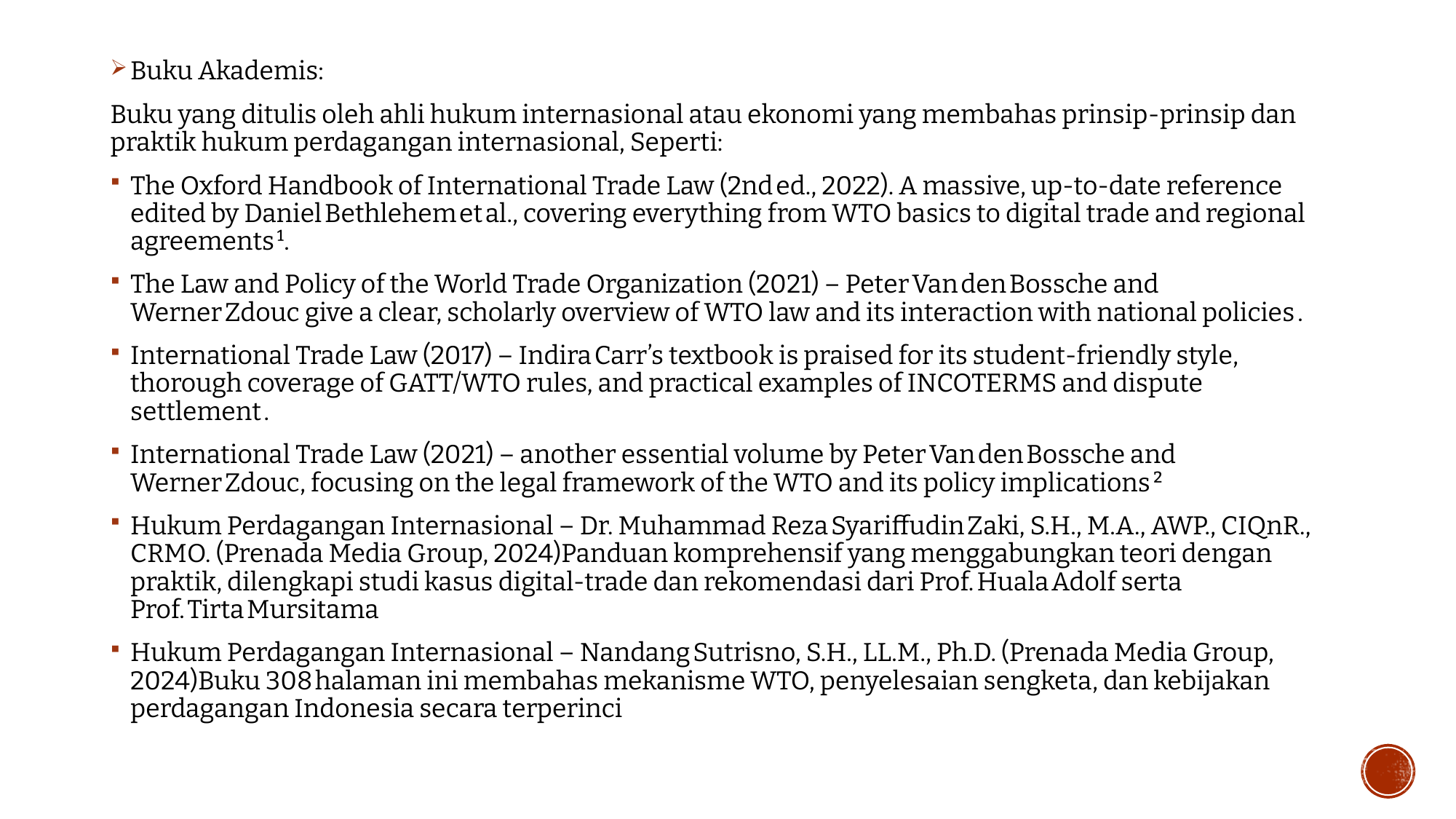

Buku Akademis:
Buku yang ditulis oleh ahli hukum internasional atau ekonomi yang membahas prinsip-prinsip dan praktik hukum perdagangan internasional, Seperti:
The Oxford Handbook of International Trade Law (2nd ed., 2022). A massive, up‑to‑date reference edited by Daniel Bethlehem et al., covering everything from WTO basics to digital trade and regional agreements ¹.
The Law and Policy of the World Trade Organization (2021) – Peter Van den Bossche and Werner Zdouc give a clear, scholarly overview of WTO law and its interaction with national policies .
International Trade Law (2017) – Indira Carr’s textbook is praised for its student‑friendly style, thorough coverage of GATT/WTO rules, and practical examples of INCOTERMS and dispute settlement .
International Trade Law (2021) – another essential volume by Peter Van den Bossche and Werner Zdouc, focusing on the legal framework of the WTO and its policy implications ²
Hukum Perdagangan Internasional – Dr. Muhammad Reza Syariffudin Zaki, S.H., M.A., AWP., CIQnR., CRMO. (Prenada Media Group, 2024)Panduan komprehensif yang menggabungkan teori dengan praktik, dilengkapi studi kasus digital‑trade dan rekomendasi dari Prof. Huala Adolf serta Prof. Tirta Mursitama
Hukum Perdagangan Internasional – Nandang Sutrisno, S.H., LL.M., Ph.D. (Prenada Media Group, 2024)Buku 308 halaman ini membahas mekanisme WTO, penyelesaian sengketa, dan kebijakan perdagangan Indonesia secara terperinci